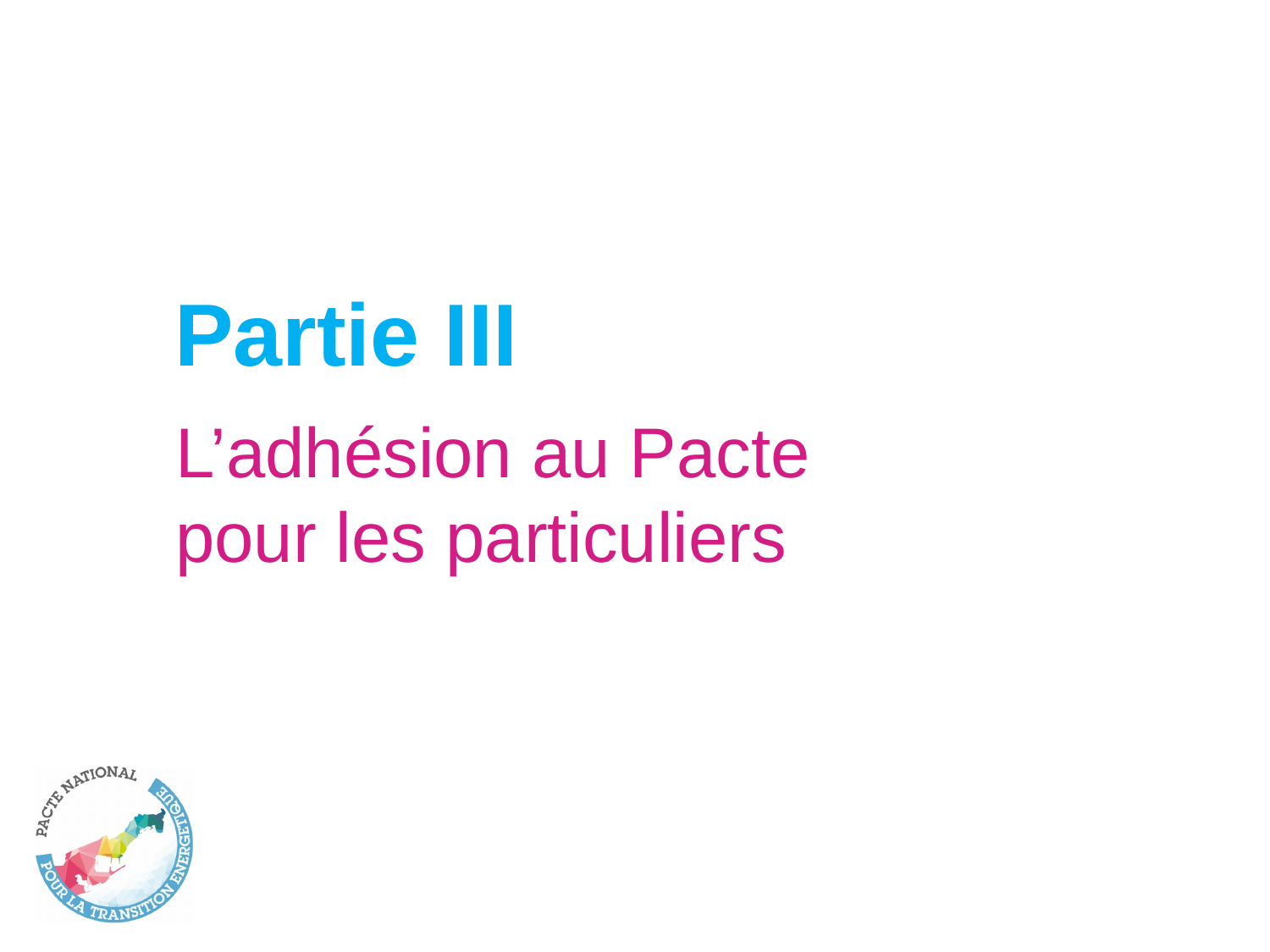

Partie III
L’adhésion au Pacte
pour les particuliers